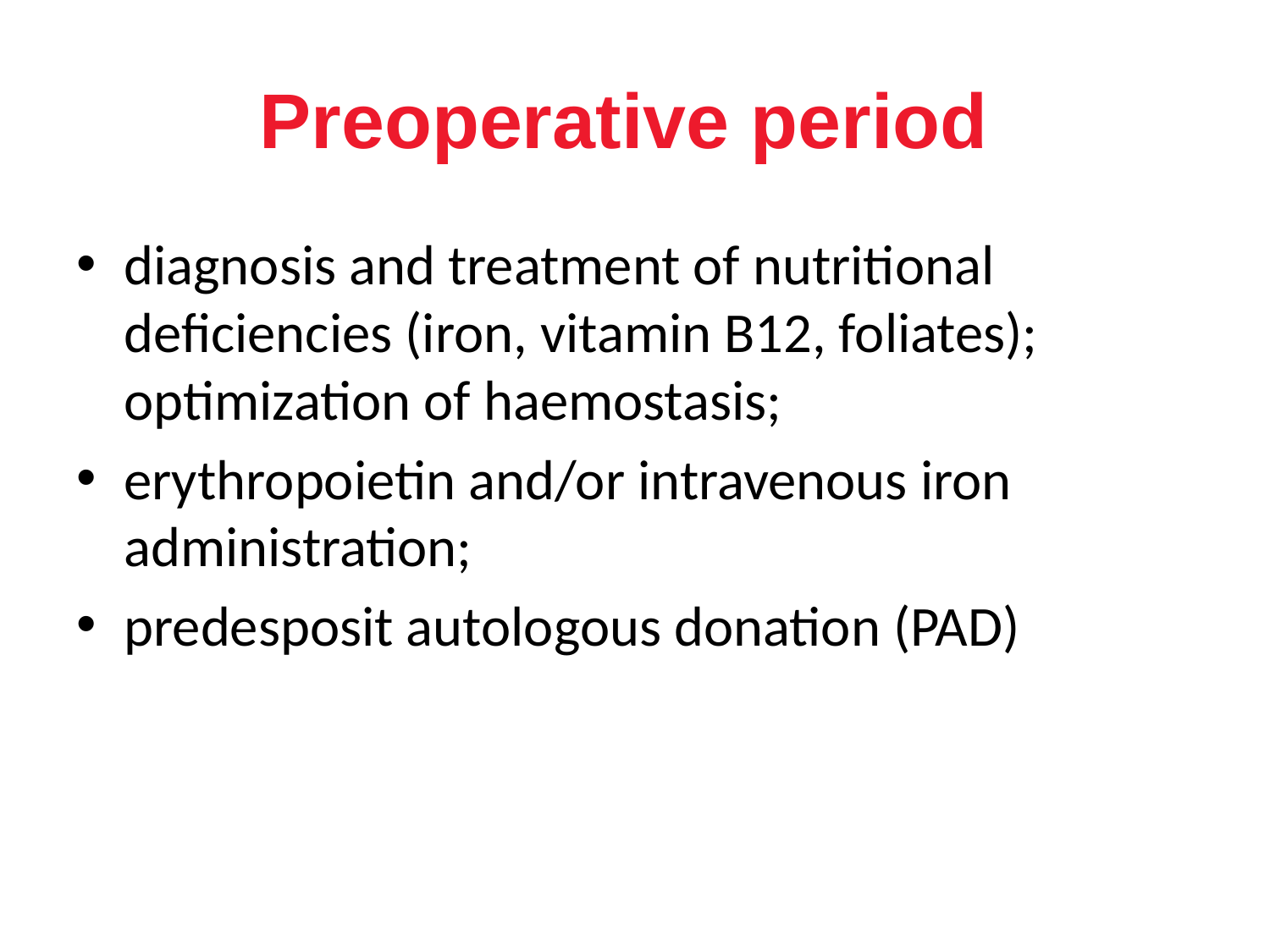

# Preoperative period
diagnosis and treatment of nutritional deficiencies (iron, vitamin B12, foliates); optimization of haemostasis;
erythropoietin and/or intravenous iron administration;
predesposit autologous donation (PAD)